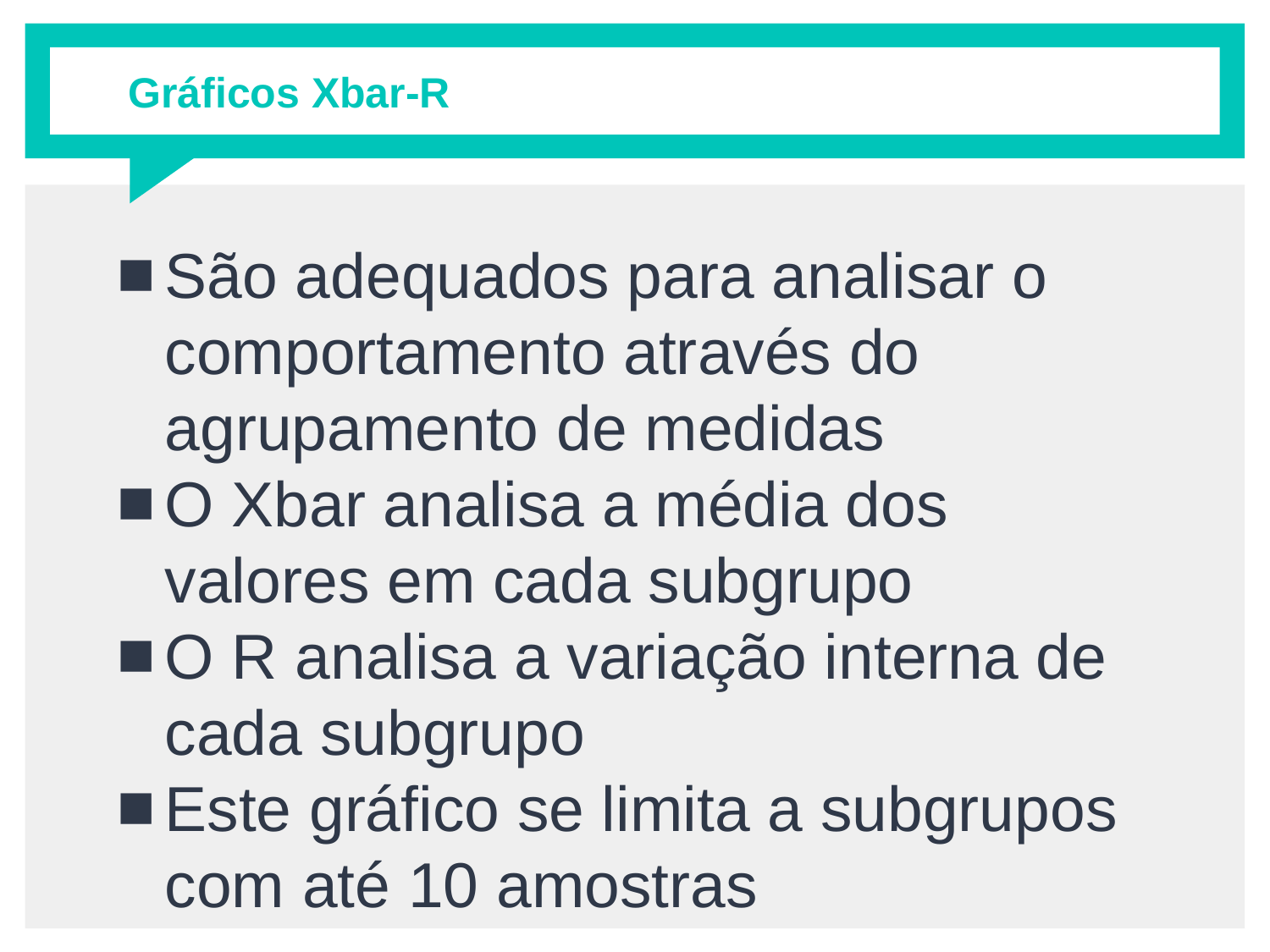

# Gráficos Xbar-R
São adequados para analisar o comportamento através do agrupamento de medidas
O Xbar analisa a média dos valores em cada subgrupo
O R analisa a variação interna de cada subgrupo
Este gráfico se limita a subgrupos com até 10 amostras